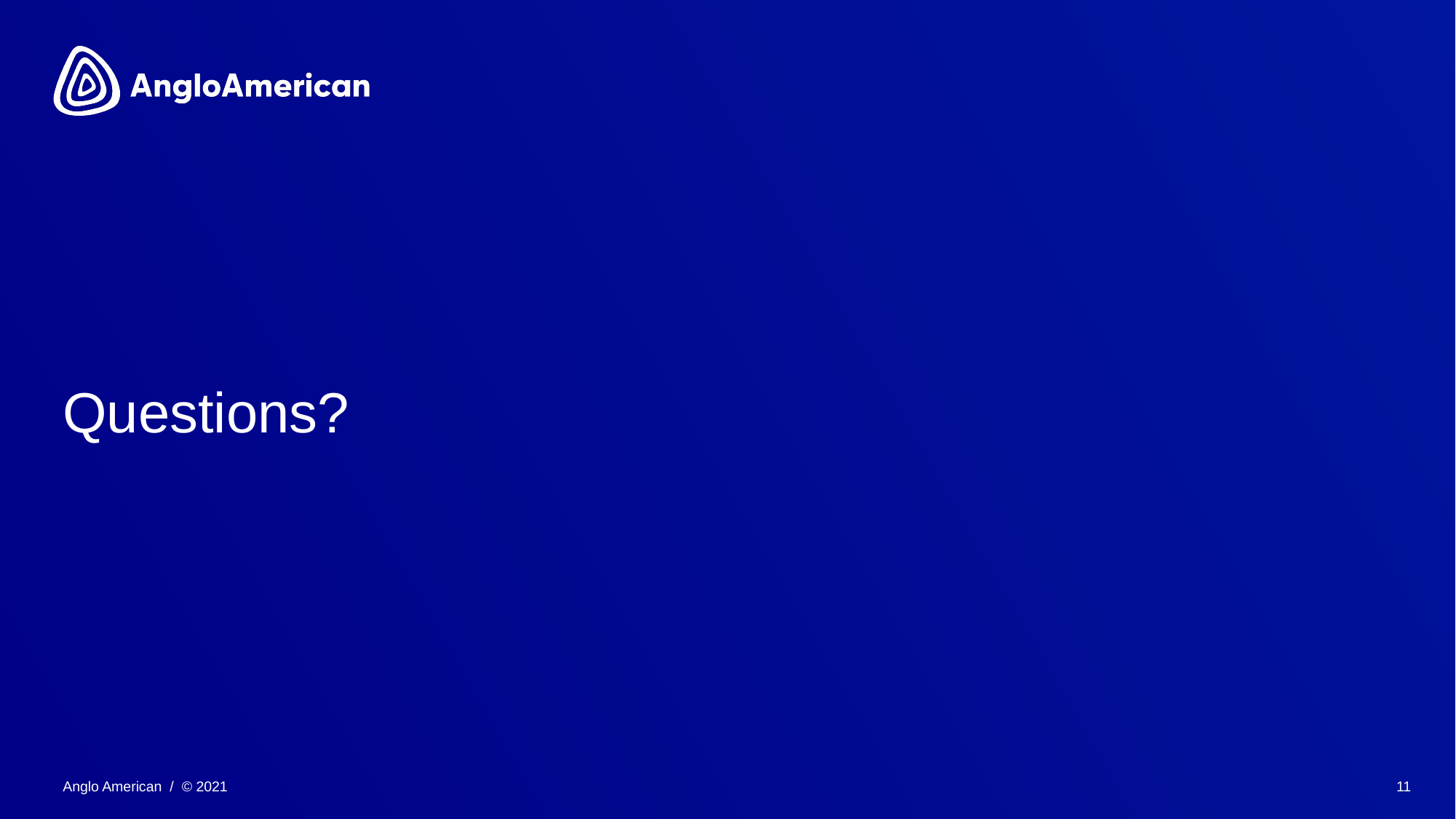

Questions?
Anglo American  /  © 2021
11